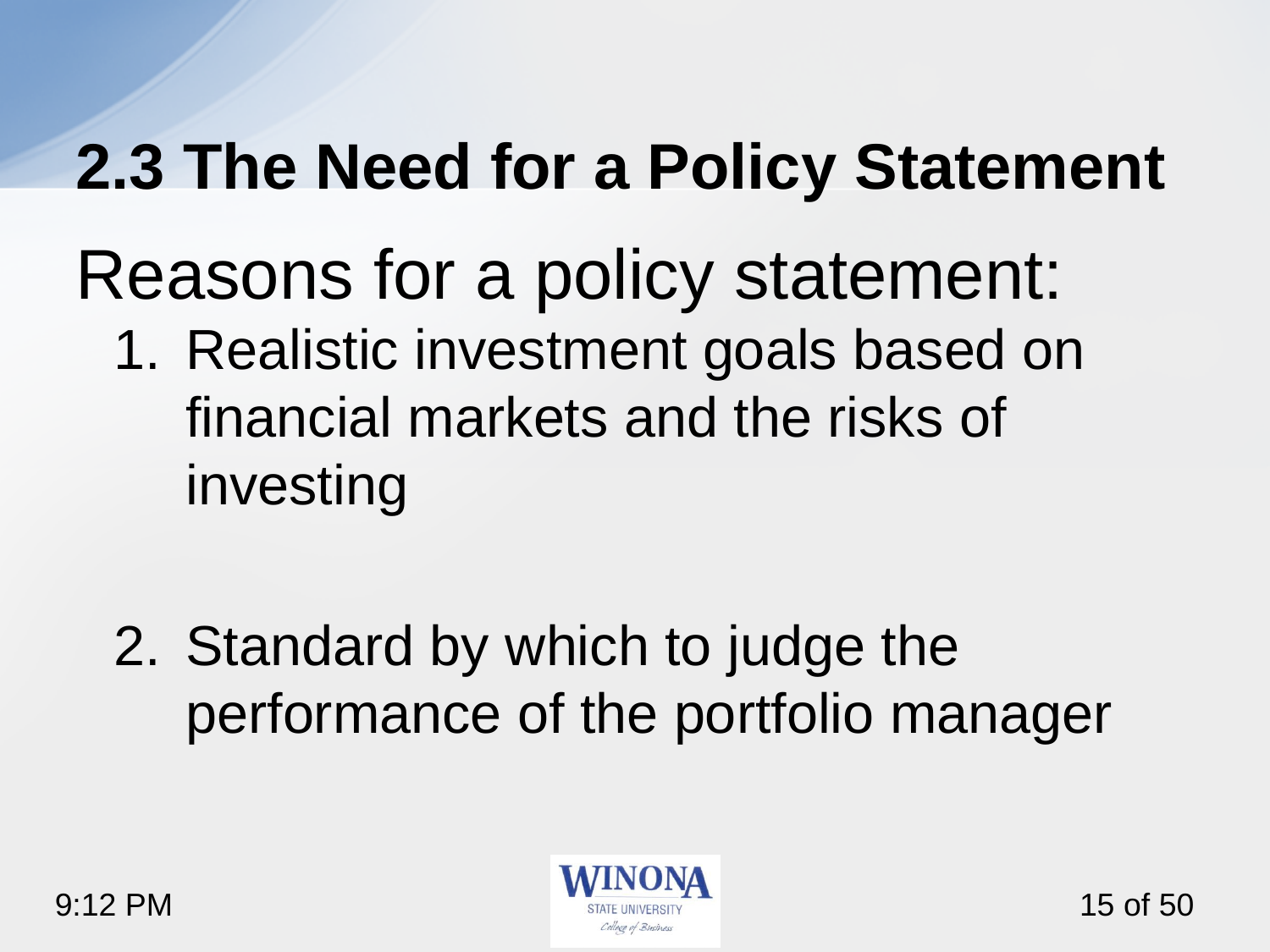

# 2.3 The Need for a Policy Statement
Reasons for a policy statement:
Realistic investment goals based on financial markets and the risks of investing

Standard by which to judge the performance of the portfolio manager